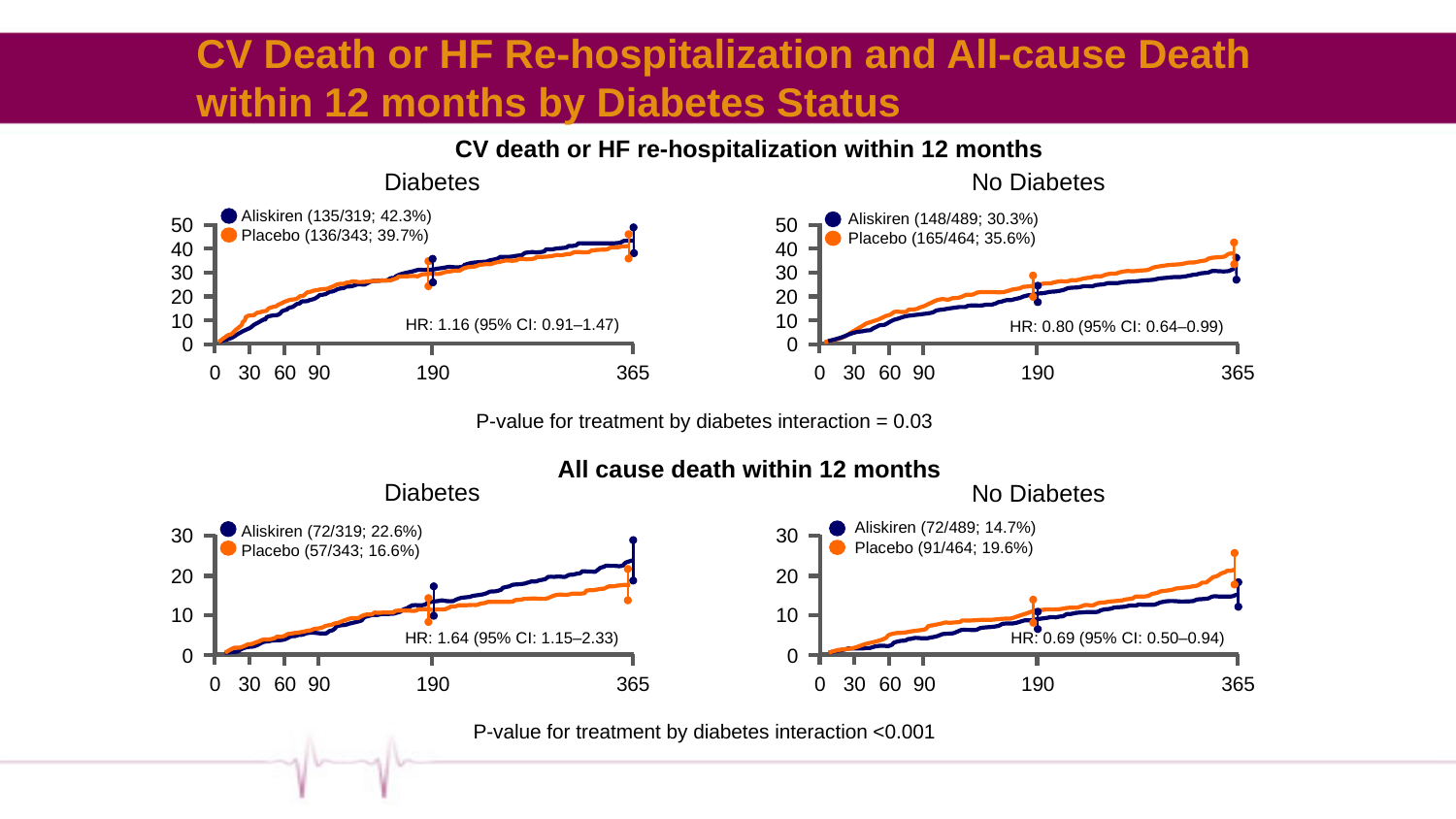

CV Death or HF Re-hospitalization and All-cause Death within 12 months by Diabetes Status
CV death or HF re-hospitalization within 12 months
Diabetes
No Diabetes
Aliskiren (135/319; 42.3%)
Placebo (136/343; 39.7%)
Aliskiren (148/489; 30.3%)
Placebo (165/464; 35.6%)
50
40
30
20
10
0
0
30
60
90
190
365
50
40
30
20
10
0
0
30
60
90
190
365

HR: 1.16 (95% CI: 0.91–1.47)
HR: 0.80 (95% CI: 0.64–0.99)
P-value for treatment by diabetes interaction = 0.03
All cause death within 12 months
Diabetes
No Diabetes
Aliskiren (72/489; 14.7%)
Placebo (91/464; 19.6%)
Aliskiren (72/319; 22.6%)
Placebo (57/343; 16.6%)
30
30

20
20

10
10
HR: 1.64 (95% CI: 1.15–2.33)
HR: 0.69 (95% CI: 0.50–0.94)
0
0
0
30
60
90
190
365
0
30
60
90
190
365
P-value for treatment by diabetes interaction <0.001